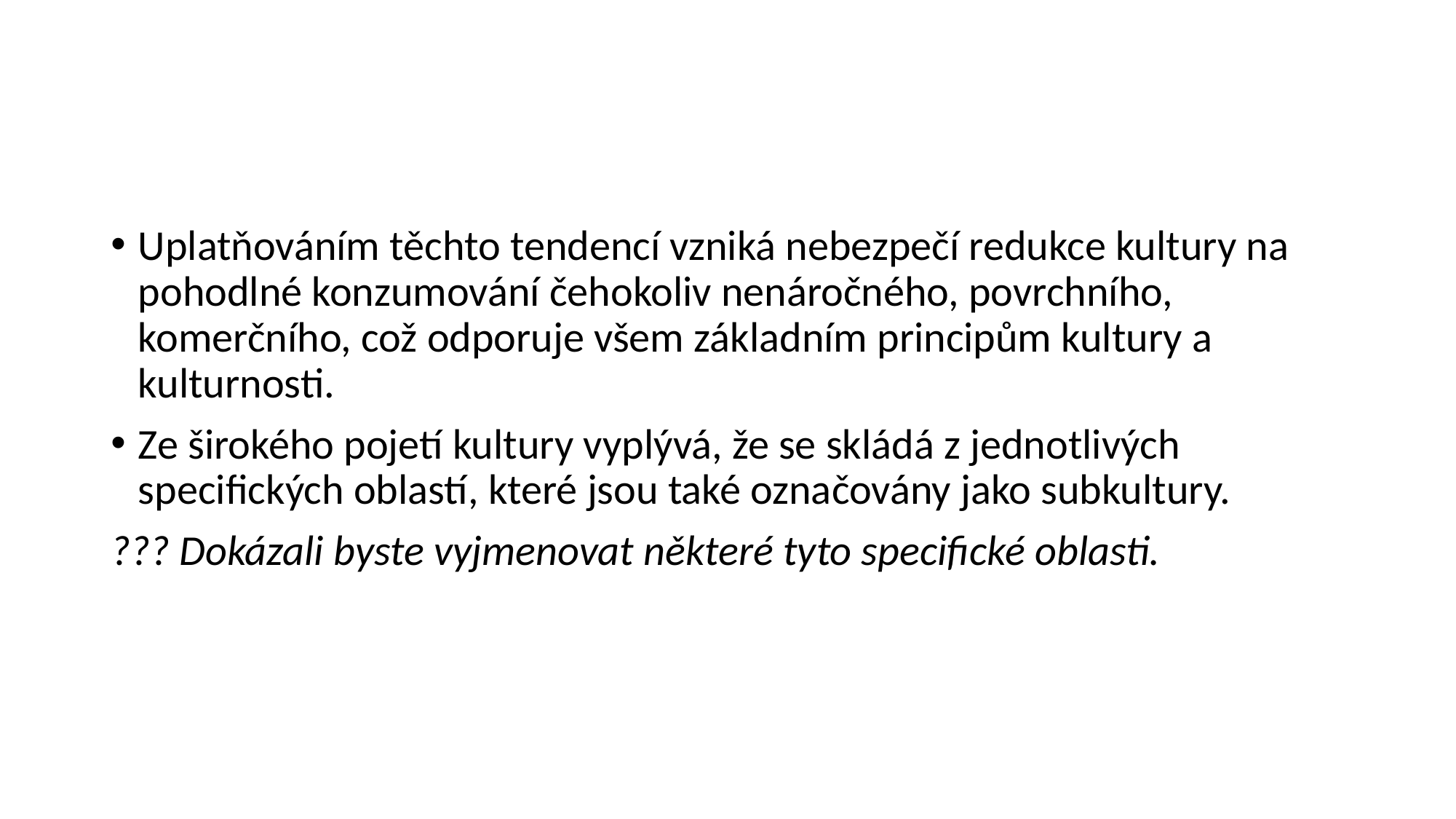

#
Uplatňováním těchto tendencí vzniká nebezpečí redukce kultury na pohodlné konzumování čehokoliv nenáročného, povrchního, komerčního, což odporuje všem základním principům kultury a kulturnosti.
Ze širokého pojetí kultury vyplývá, že se skládá z jednotlivých specifických oblastí, které jsou také označovány jako subkultury.
??? Dokázali byste vyjmenovat některé tyto specifické oblasti.